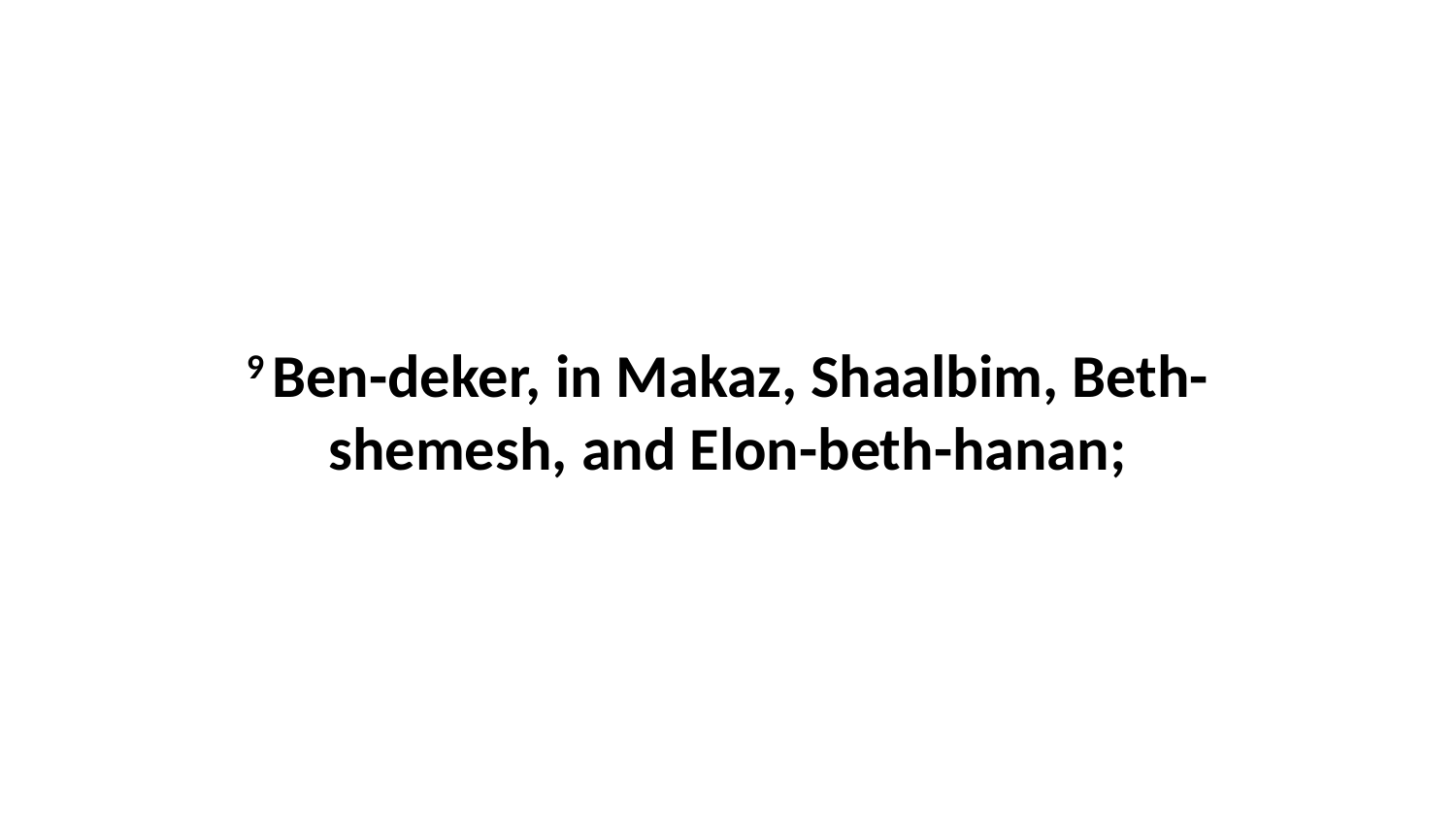

9 Ben-deker, in Makaz, Shaalbim, Beth-shemesh, and Elon-beth-hanan;